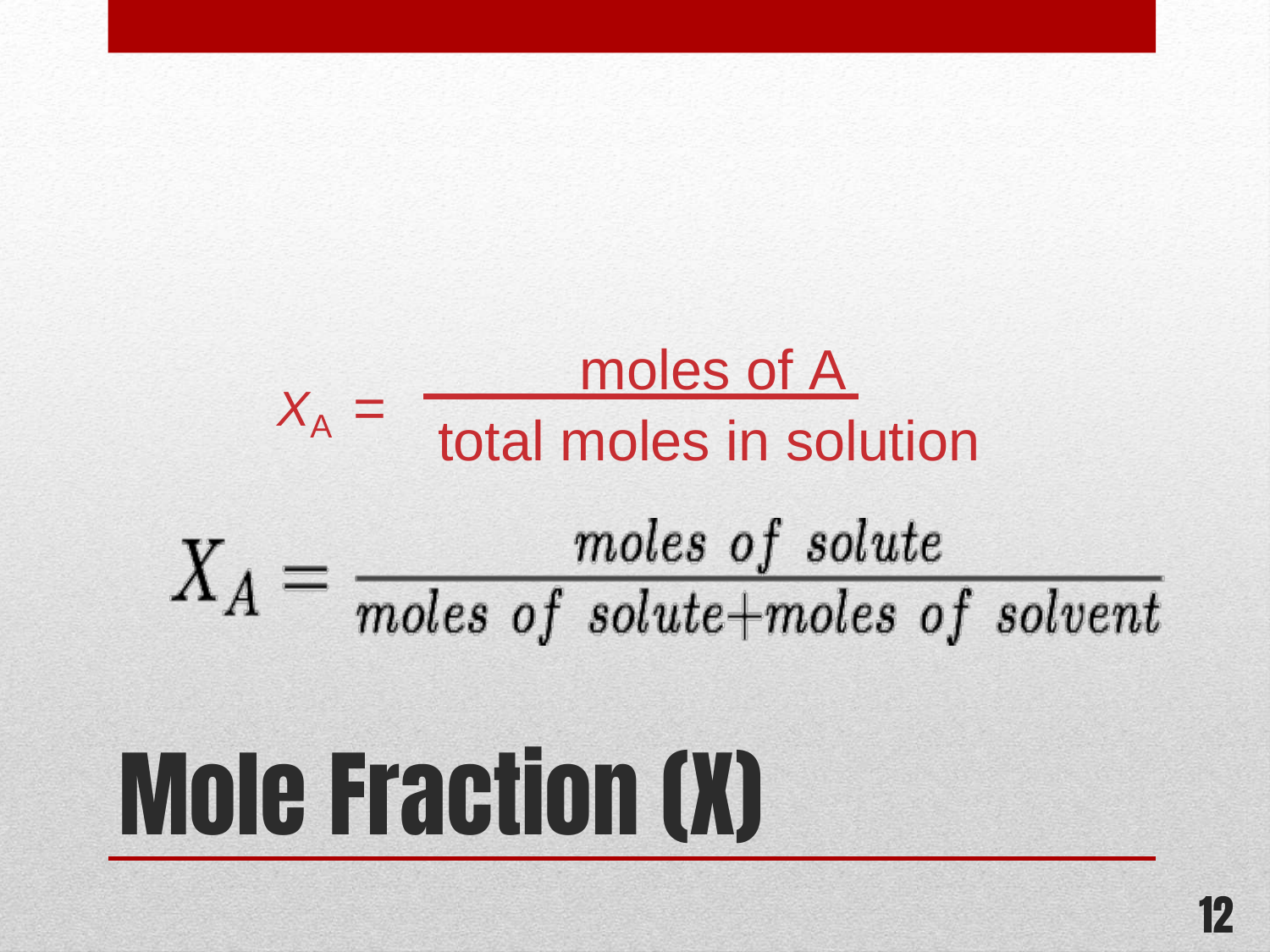

moles of A

XA
=
total
moles
in
solution

Mole Fraction (X)

12